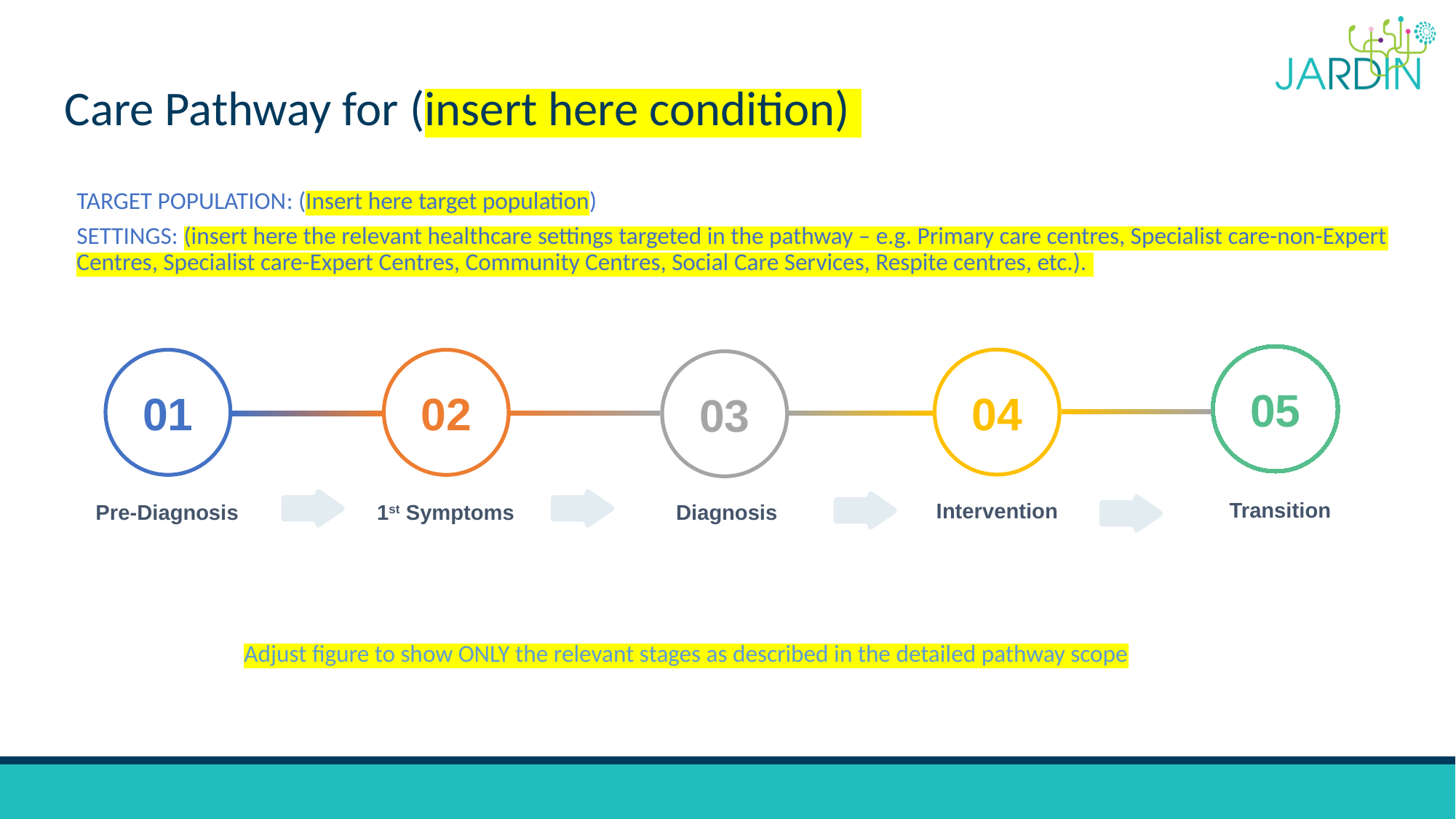

# Care Pathway for (insert here condition)
TARGET POPULATION: (Insert here target population)
SETTINGS: (insert here the relevant healthcare settings targeted in the pathway – e.g. Primary care centres, Specialist care-non-Expert Centres, Specialist care-Expert Centres, Community Centres, Social Care Services, Respite centres, etc.).

05
04
01
02
03

Transition

Intervention
Pre-Diagnosis
1st Symptoms
Diagnosis

Adjust figure to show ONLY the relevant stages as described in the detailed pathway scope